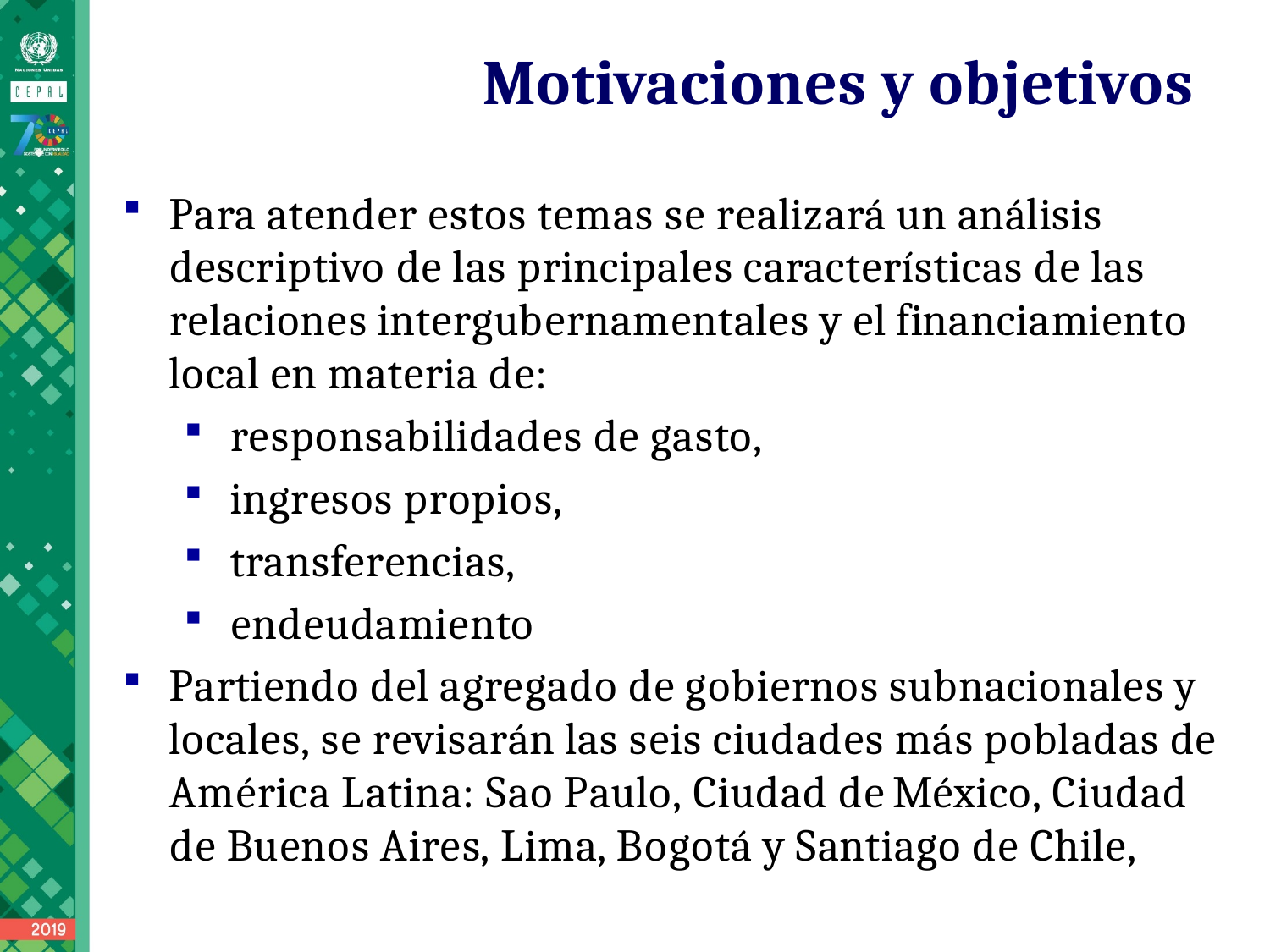

Motivaciones y objetivos

Para atender estos temas se realizará un análisis descriptivo de las principales características de las relaciones intergubernamentales y el financiamiento local en materia de:
responsabilidades de gasto,
ingresos propios,
transferencias,
endeudamiento
Partiendo del agregado de gobiernos subnacionales y locales, se revisarán las seis ciudades más pobladas de América Latina: Sao Paulo, Ciudad de México, Ciudad de Buenos Aires, Lima, Bogotá y Santiago de Chile,